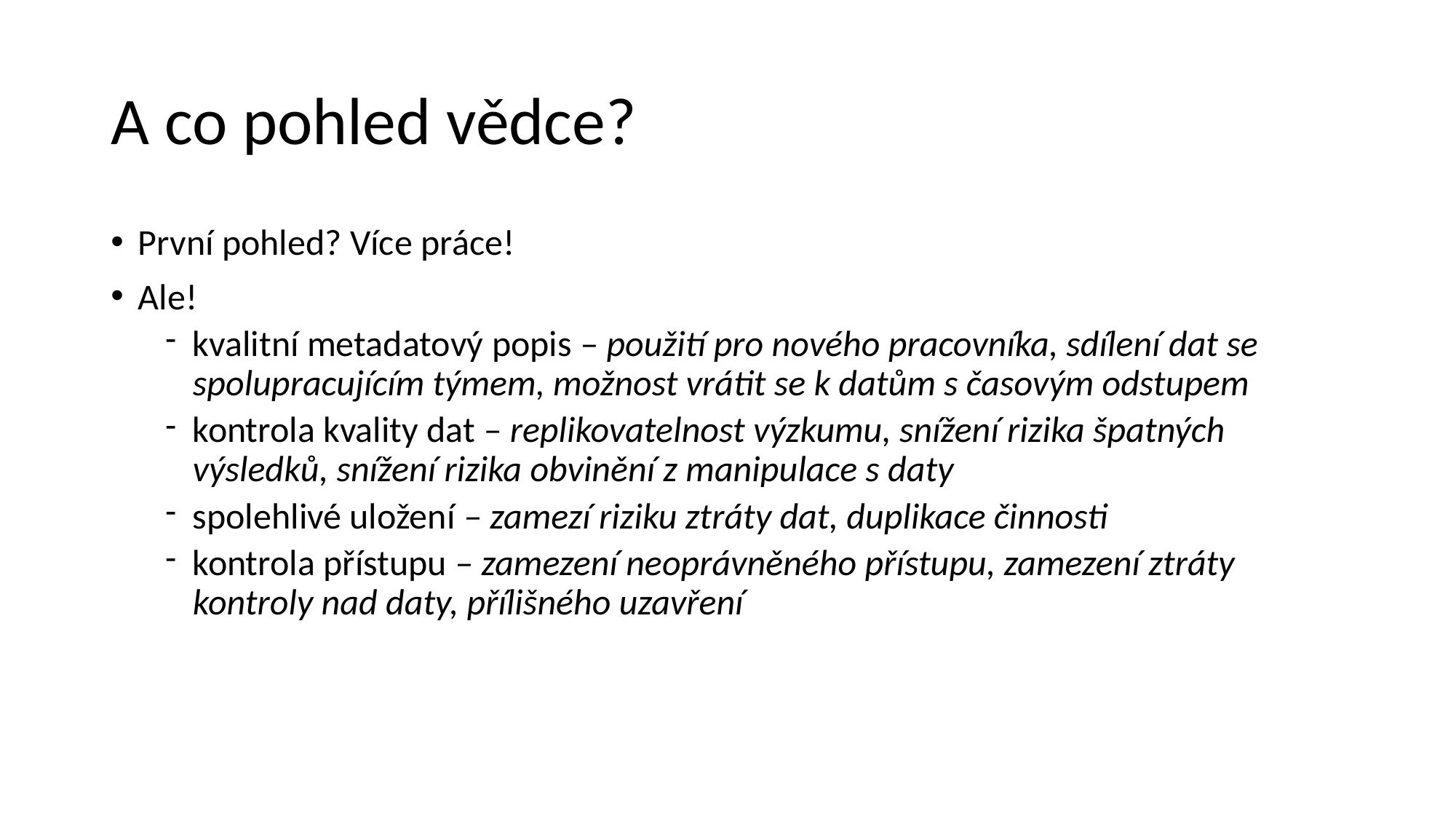

# A co pohled vědce?
První pohled? Více práce!
Ale!
kvalitní metadatový popis – použití pro nového pracovníka, sdílení dat se spolupracujícím týmem, možnost vrátit se k datům s časovým odstupem
kontrola kvality dat – replikovatelnost výzkumu, snížení rizika špatných výsledků, snížení rizika obvinění z manipulace s daty
spolehlivé uložení – zamezí riziku ztráty dat, duplikace činnosti
kontrola přístupu – zamezení neoprávněného přístupu, zamezení ztráty kontroly nad daty, přílišného uzavření